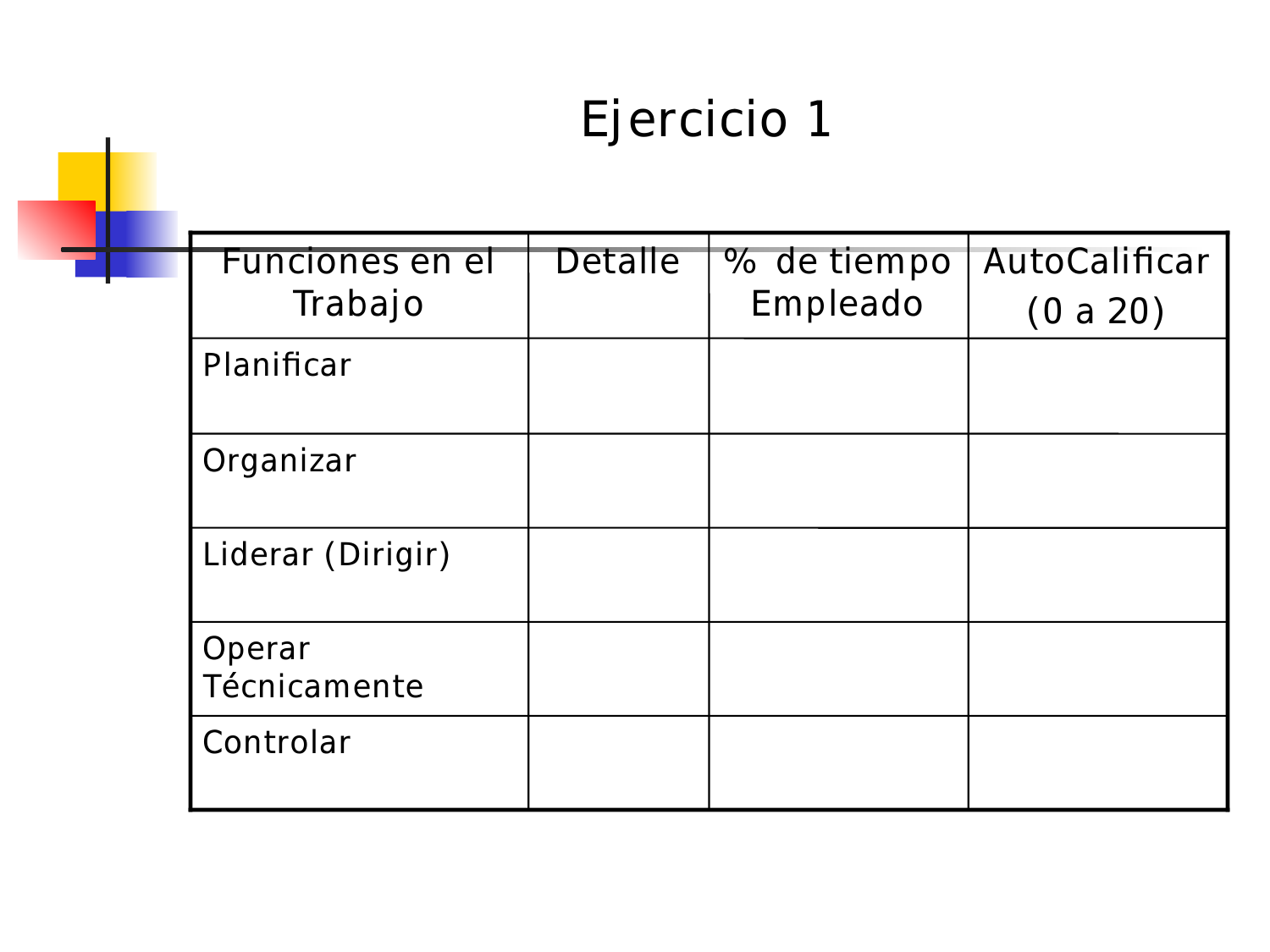

Ejercicio 1
Funciones en el Trabajo

Detalle

% de tiempo Empleado

AutoCalificar
(0 a 20)

Planificar

Organizar

Liderar (Dirigir)

Operar Técnicamente

Controlar